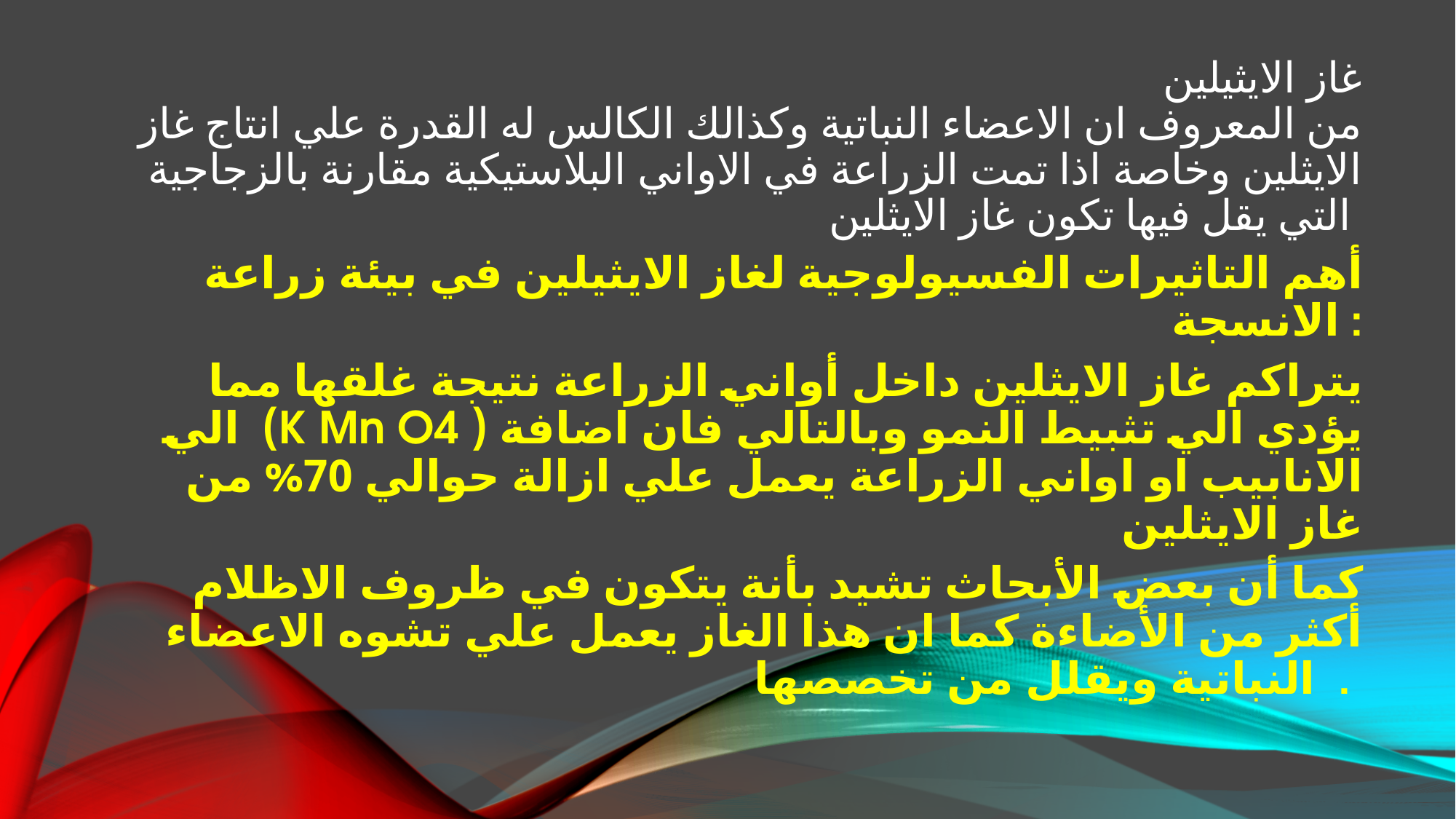

# غاز الايثيلين من المعروف ان الاعضاء النباتية وكذالك الكالس له القدرة علي انتاج غاز الايثلين وخاصة اذا تمت الزراعة في الاواني البلاستيكية مقارنة بالزجاجية التي يقل فيها تكون غاز الايثلين
أهم التاثيرات الفسيولوجية لغاز الايثيلين في بيئة زراعة الانسجة :
يتراكم غاز الايثلين داخل أواني الزراعة نتيجة غلقها مما يؤدي الي تثبيط النمو وبالتالي فان اضافة ( K Mn O4)  الي الانابيب او اواني الزراعة يعمل علي ازالة حوالي 70% من غاز الايثلين
كما أن بعض الأبحاث تشيد بأنة يتكون في ظروف الاظلام أكثر من الأضاءة كما ان هذا الغاز يعمل علي تشوه الاعضاء النباتية ويقلل من تخصصها  .